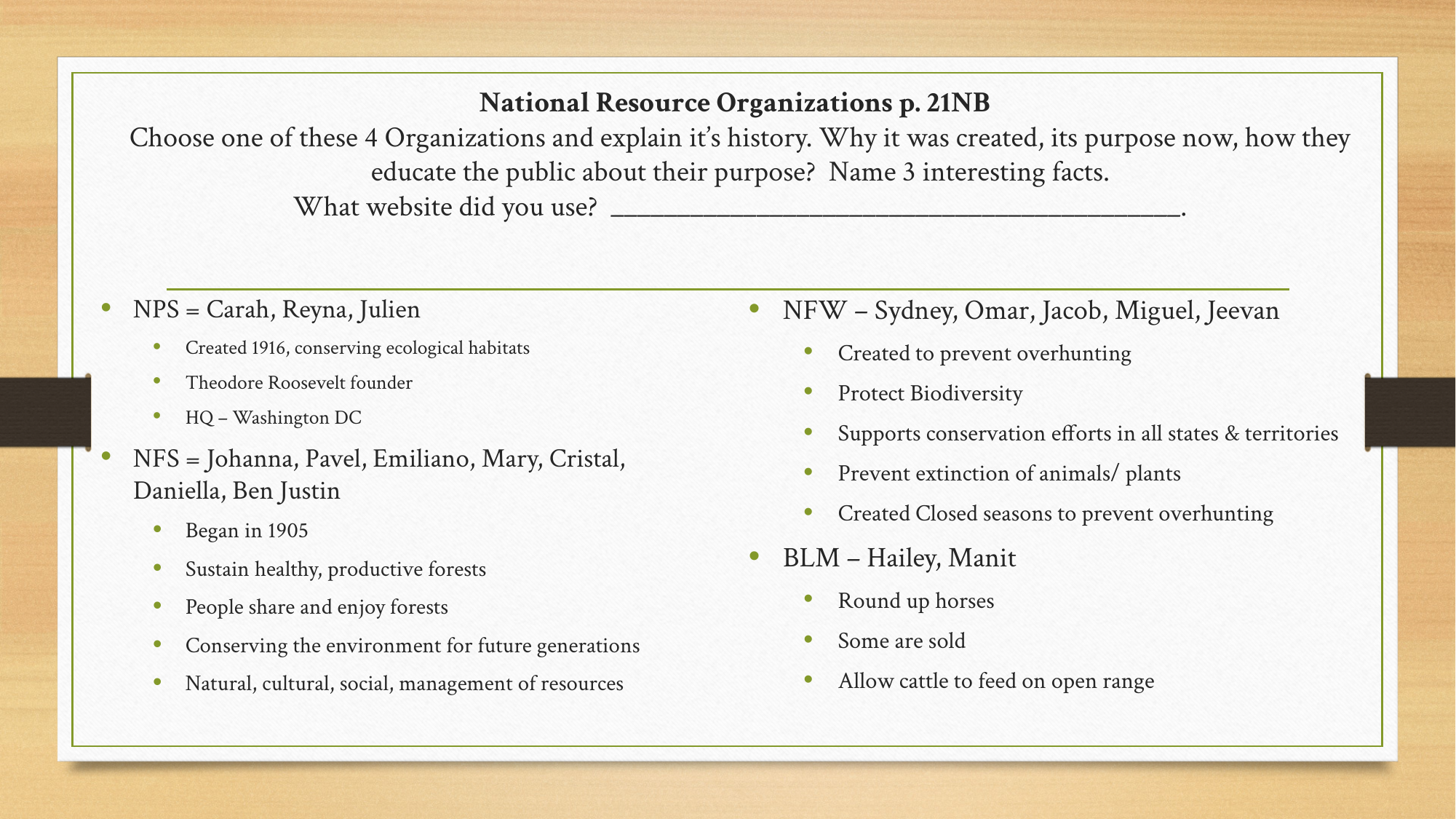

# National Resource Organizations p. 21NB Choose one of these 4 Organizations and explain it’s history. Why it was created, its purpose now, how they educate the public about their purpose?  Name 3 interesting facts. What website did you use?  ___________________________________________.
NPS = Carah, Reyna, Julien
Created 1916, conserving ecological habitats
Theodore Roosevelt founder
HQ – Washington DC
NFS = Johanna, Pavel, Emiliano, Mary, Cristal, Daniella, Ben Justin
Began in 1905
Sustain healthy, productive forests
People share and enjoy forests
Conserving the environment for future generations
Natural, cultural, social, management of resources

NFW – Sydney, Omar, Jacob, Miguel, Jeevan
Created to prevent overhunting
Protect Biodiversity
Supports conservation efforts in all states & territories
Prevent extinction of animals/ plants
Created Closed seasons to prevent overhunting
BLM – Hailey, Manit
Round up horses
Some are sold
Allow cattle to feed on open range